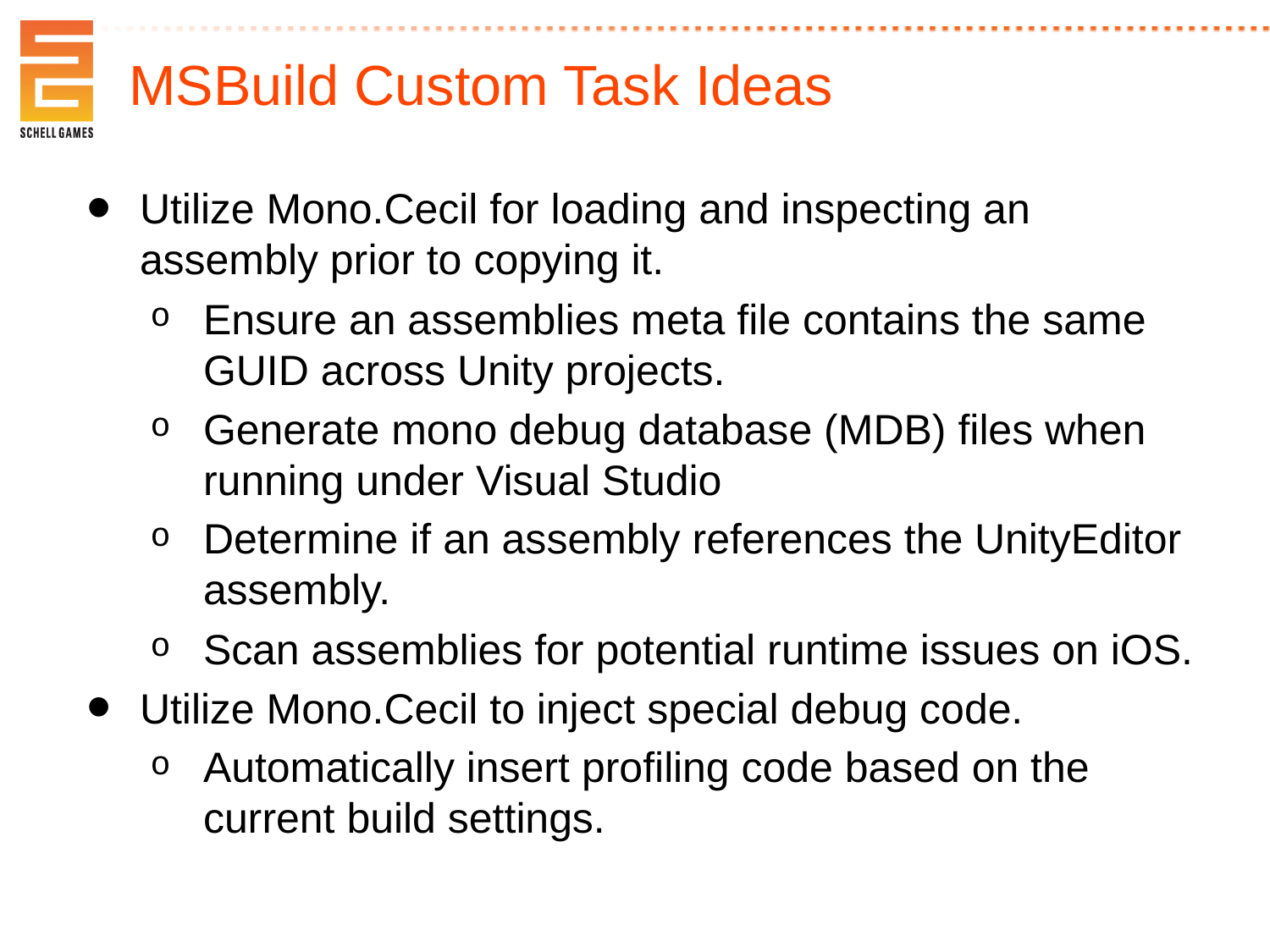

MSBuild Custom Task Ideas
Utilize Mono.Cecil for loading and inspecting an assembly prior to copying it.
Ensure an assemblies meta file contains the same GUID across Unity projects.
Generate mono debug database (MDB) files when running under Visual Studio
Determine if an assembly references the UnityEditor assembly.
Scan assemblies for potential runtime issues on iOS.
Utilize Mono.Cecil to inject special debug code.
Automatically insert profiling code based on the current build settings.